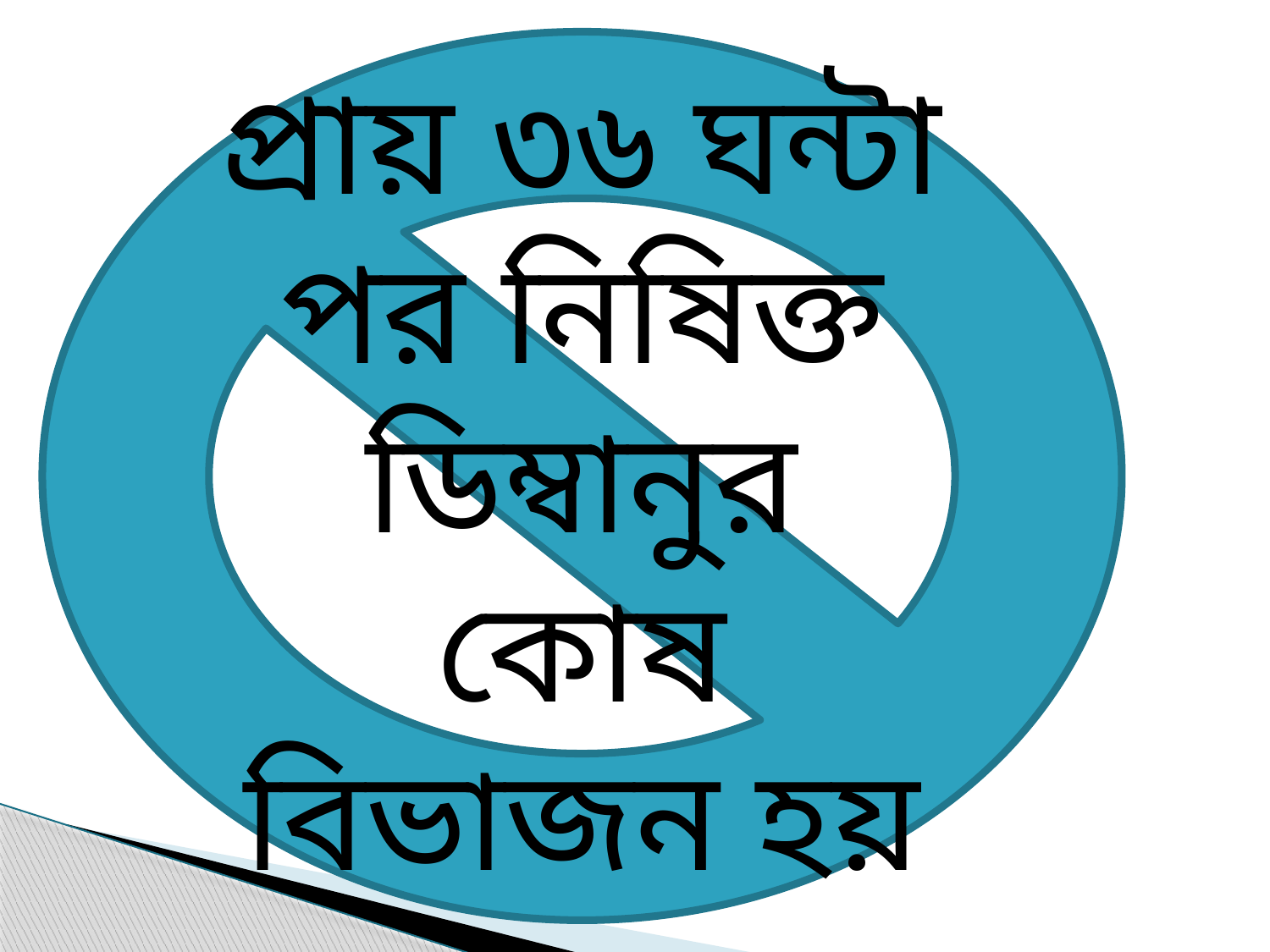

প্রায় ৩৬ ঘন্টা পর নিষিক্ত ডিম্বানুর কোষ বিভাজন হয়